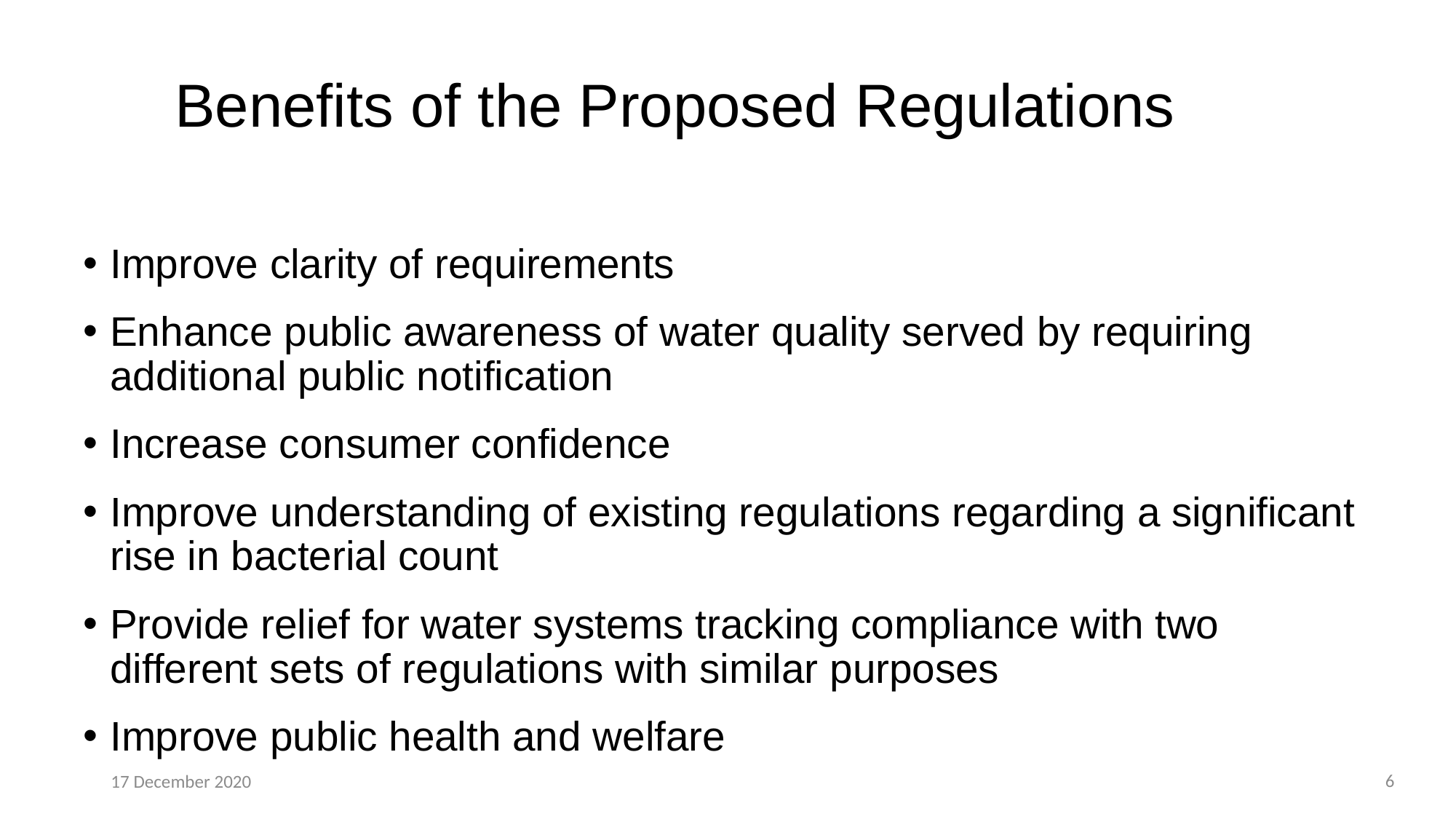

# Benefits of the Proposed Regulations
Improve clarity of requirements
Enhance public awareness of water quality served by requiring additional public notification
Increase consumer confidence
Improve understanding of existing regulations regarding a significant rise in bacterial count
Provide relief for water systems tracking compliance with two different sets of regulations with similar purposes
Improve public health and welfare
6
17 December 2020